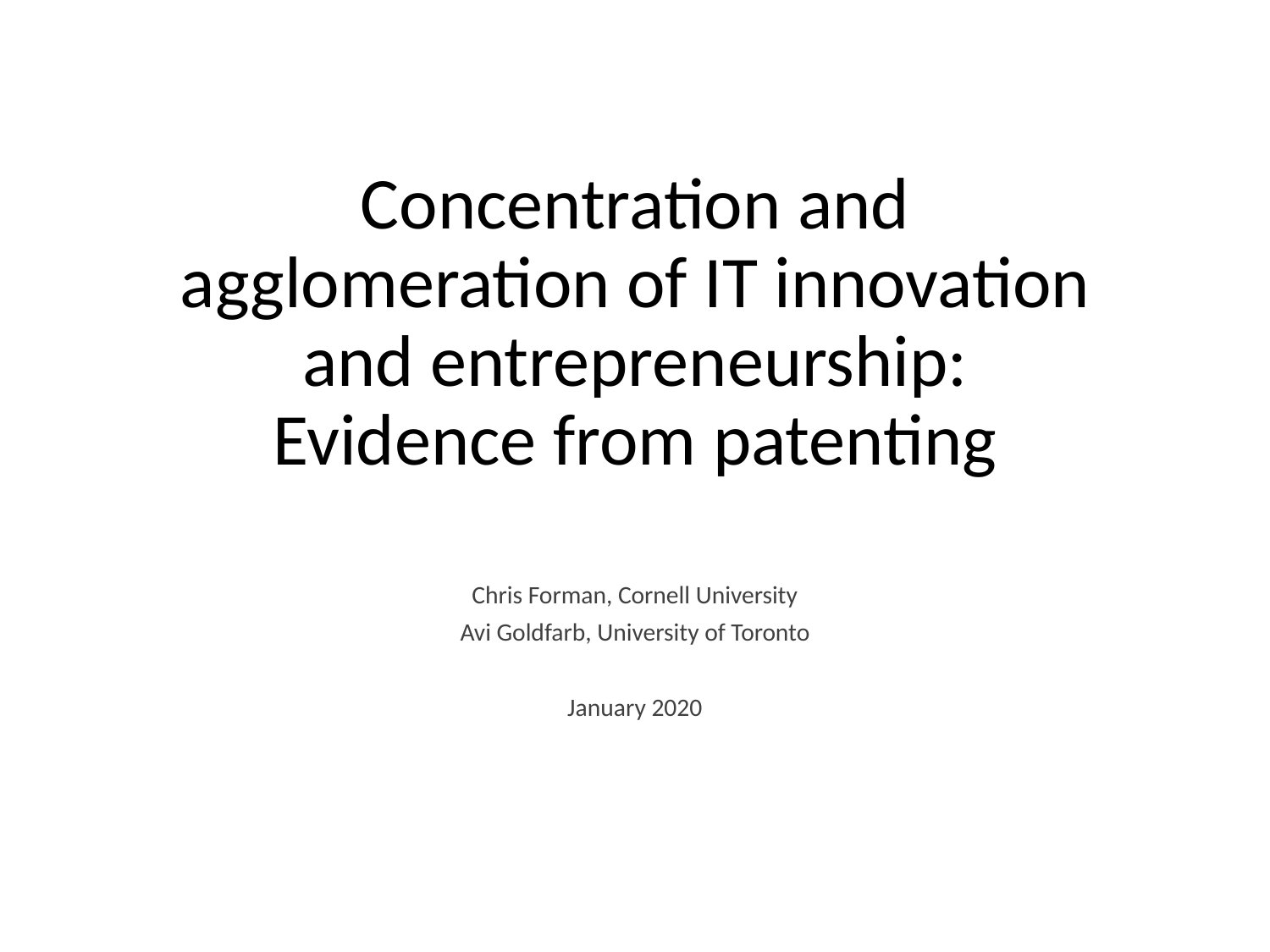

# Concentration and agglomeration of IT innovation and entrepreneurship: Evidence from patenting
Chris Forman, Cornell University
Avi Goldfarb, University of Toronto

January 2020